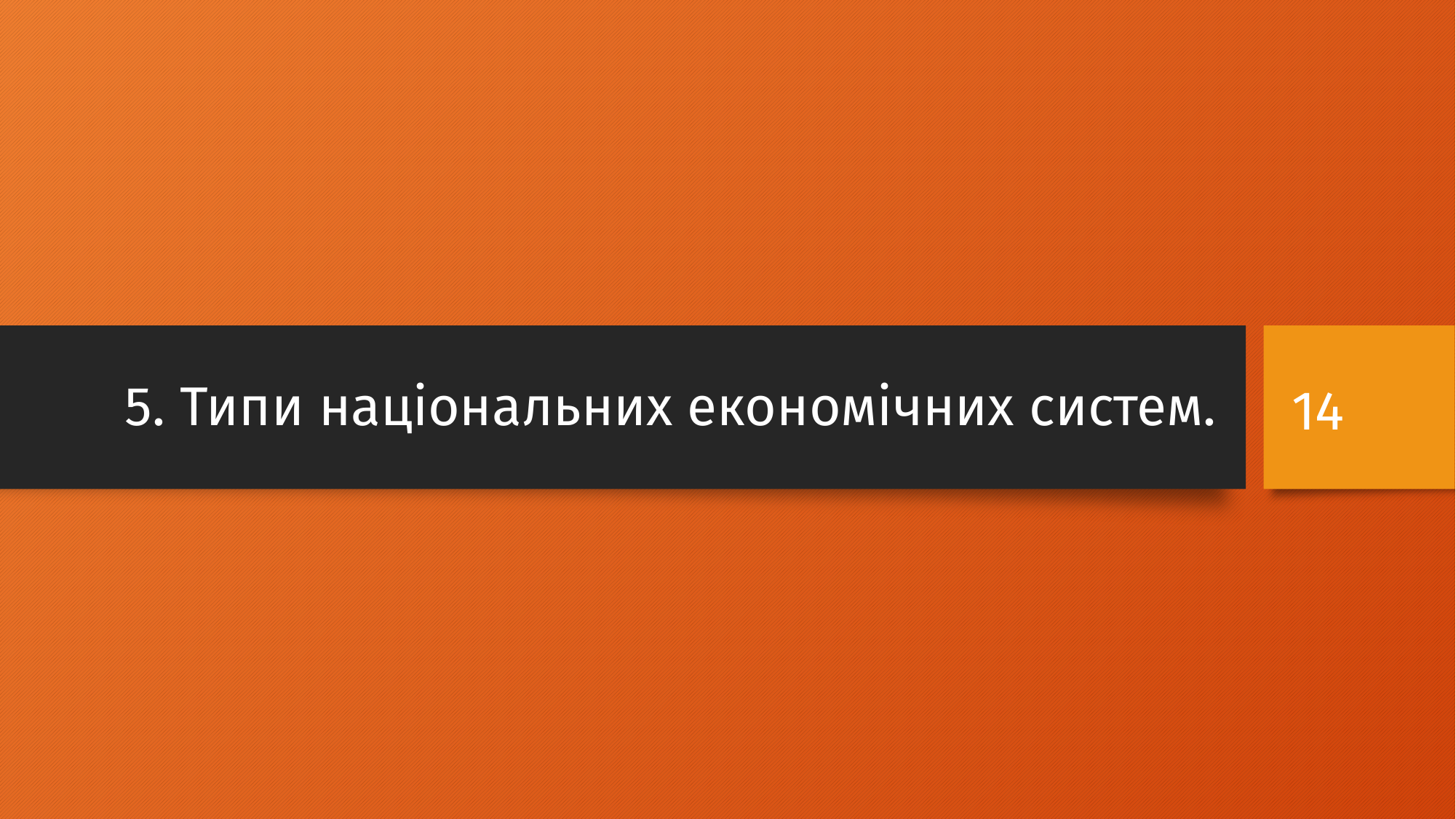

# 5. Типи національних економічних систем.
14